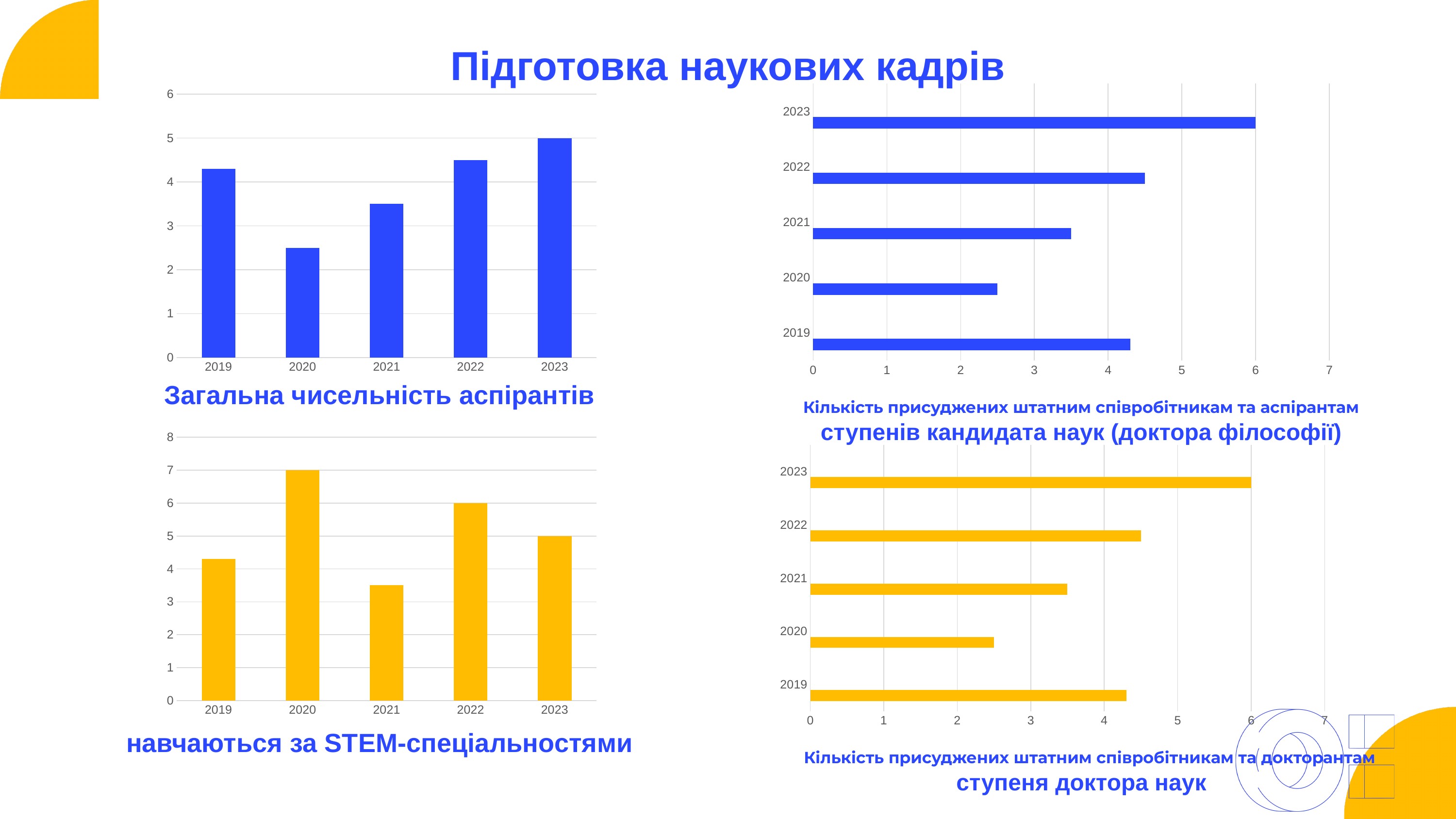

Підготовка наукових кадрів

### Chart

| Category | Ряд 1 | Стовпець1 | Стовпець2 |
|---|---|---|---|
| 2019 | 4.3 | None | None |
| 2020 | 2.5 | None | None |
| 2021 | 3.5 | None | None |
| 2022 | 4.5 | None | None |
| 2023 | 6.0 | None | None |

### Chart

| Category | Ряд 1 | Стовпець1 | Стовпець2 |
|---|---|---|---|
| 2019 | 4.3 | None | None |
| 2020 | 2.5 | None | None |
| 2021 | 3.5 | None | None |
| 2022 | 4.5 | None | None |
| 2023 | 5.0 | None | None |
Загальна чисельність аспірантів

Кількість присуджених штатним співробітникам та аспірантам
ступенів кандидата наук (доктора філософії)

### Chart

| Category | Ряд 1 | Стовпець1 | Стовпець2 |
|---|---|---|---|
| 2019 | 4.3 | None | None |
| 2020 | 7.0 | None | None |
| 2021 | 3.5 | None | None |
| 2022 | 6.0 | None | None |
| 2023 | 5.0 | None | None |

### Chart

| Category | Ряд 1 | Стовпець1 | Стовпець2 |
|---|---|---|---|
| 2019 | 4.3 | None | None |
| 2020 | 2.5 | None | None |
| 2021 | 3.5 | None | None |
| 2022 | 4.5 | None | None |
| 2023 | 6.0 | None | None |

навчаються за STEM-спеціальностями

Кількість присуджених штатним співробітникам та докторантам
ступеня доктора наук